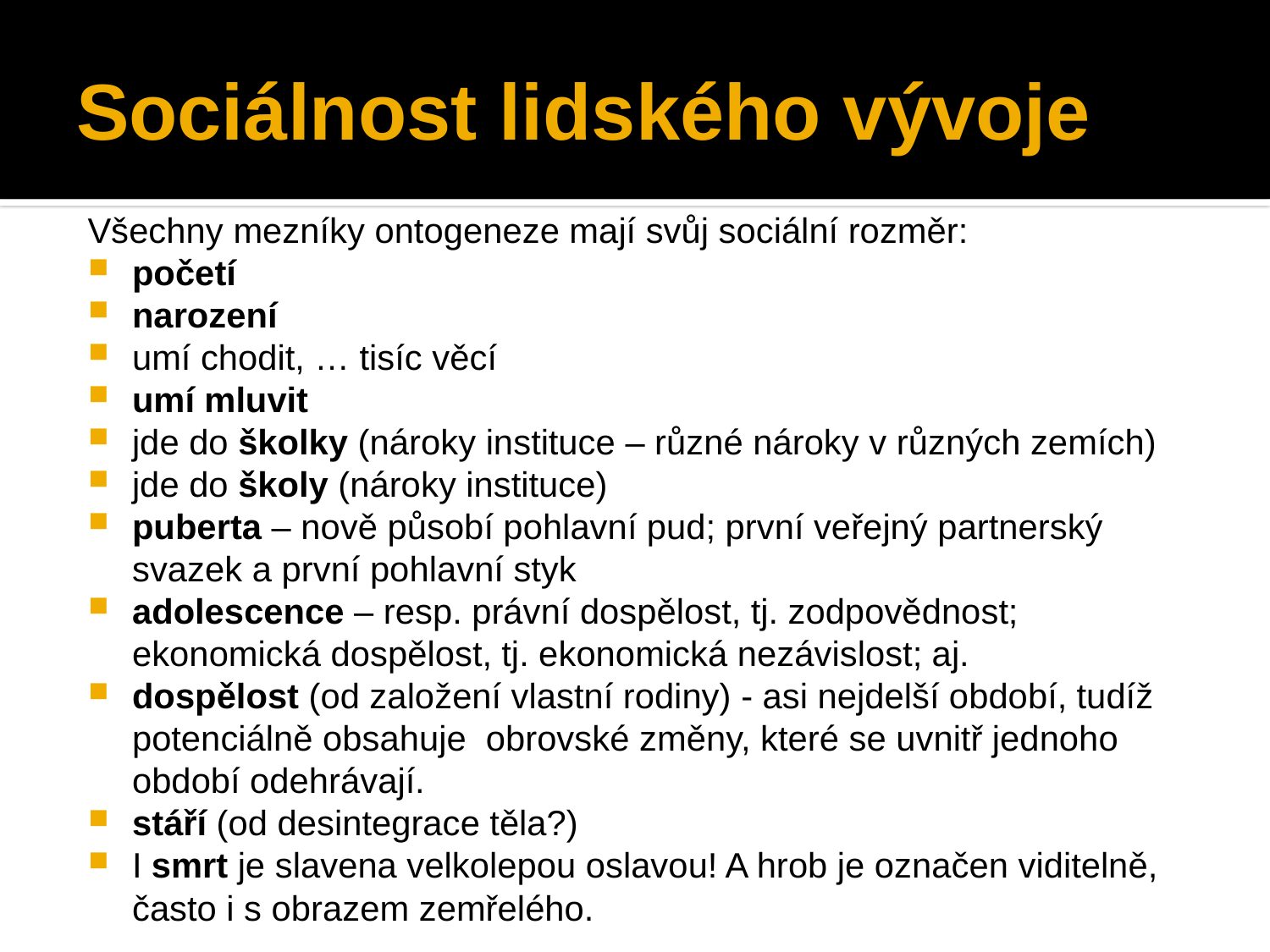

# Sociálnost lidského vývoje
Všechny mezníky ontogeneze mají svůj sociální rozměr:
početí
narození
umí chodit, … tisíc věcí
umí mluvit
jde do školky (nároky instituce – různé nároky v různých zemích)
jde do školy (nároky instituce)
puberta – nově působí pohlavní pud; první veřejný partnerský svazek a první pohlavní styk
adolescence – resp. právní dospělost, tj. zodpovědnost; ekonomická dospělost, tj. ekonomická nezávislost; aj.
dospělost (od založení vlastní rodiny) - asi nejdelší období, tudíž potenciálně obsahuje  obrovské změny, které se uvnitř jednoho období odehrávají.
stáří (od desintegrace těla?)
I smrt je slavena velkolepou oslavou! A hrob je označen viditelně, často i s obrazem zemřelého.